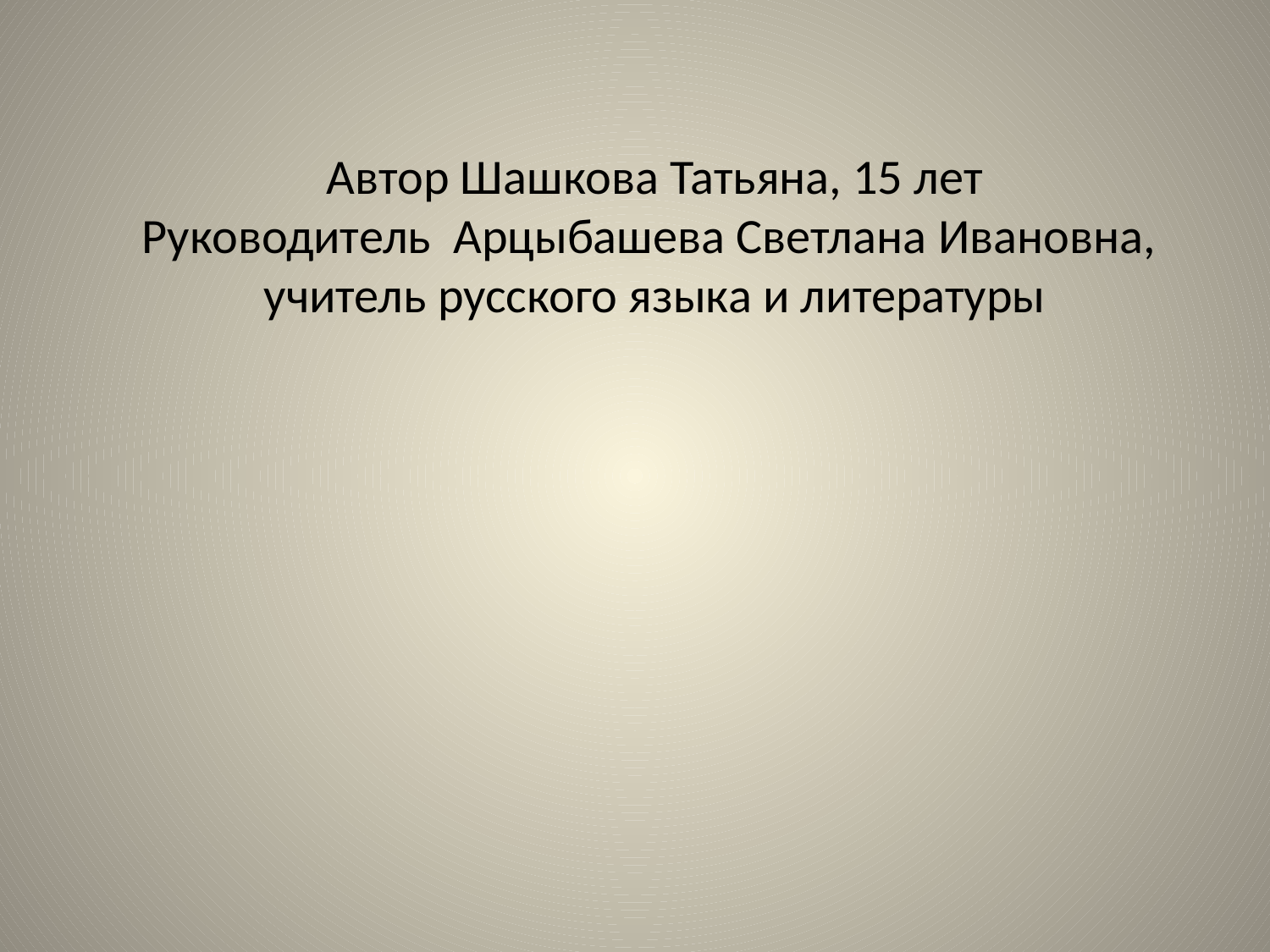

Автор Шашкова Татьяна, 15 лет
Руководитель  Арцыбашева Светлана Ивановна,
учитель русского языка и литературы